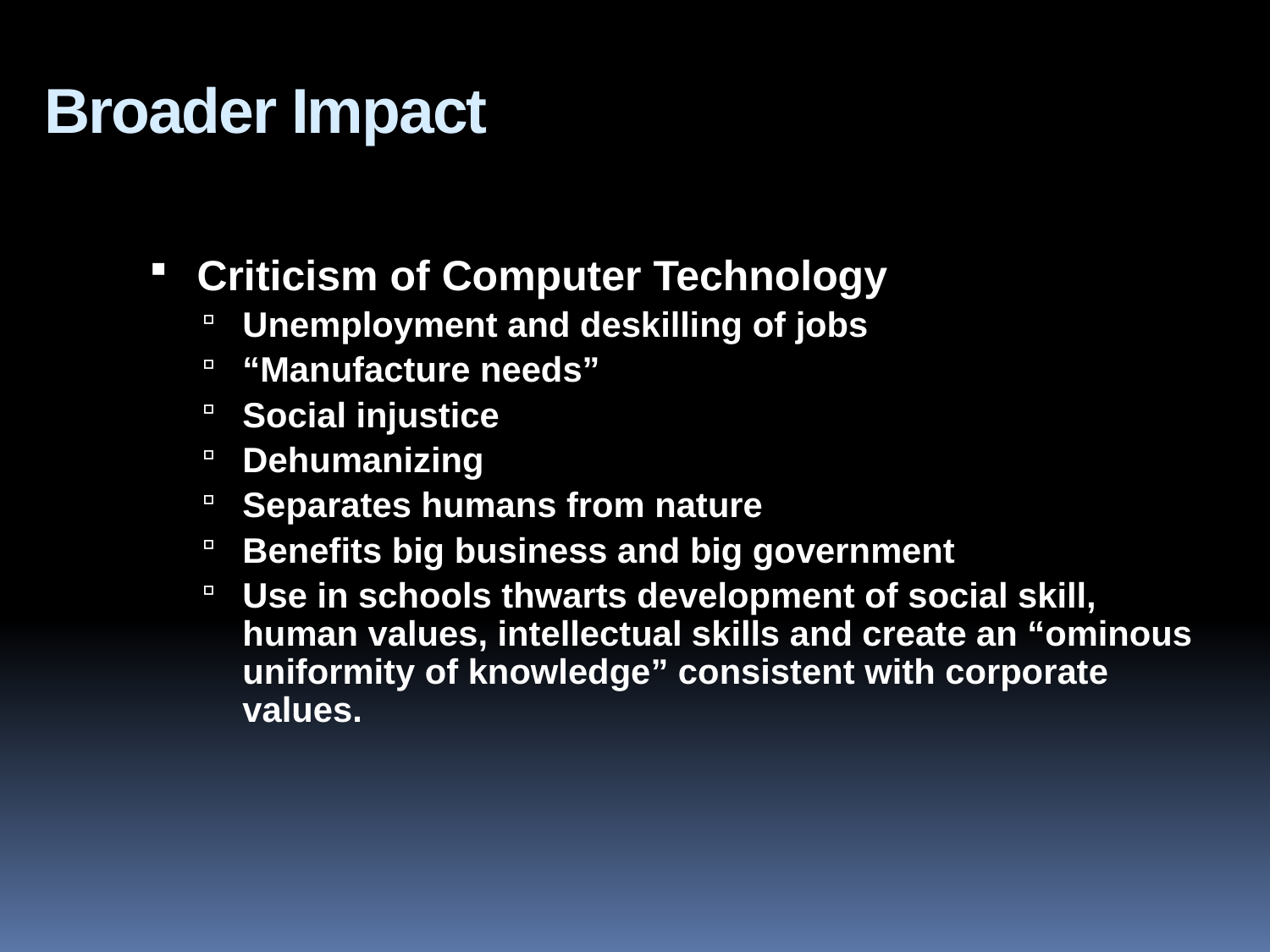

Broader Impact
Criticism of Computer Technology
Unemployment and deskilling of jobs
“Manufacture needs”
Social injustice
Dehumanizing
Separates humans from nature
Benefits big business and big government
Use in schools thwarts development of social skill, human values, intellectual skills and create an “ominous uniformity of knowledge” consistent with corporate values.